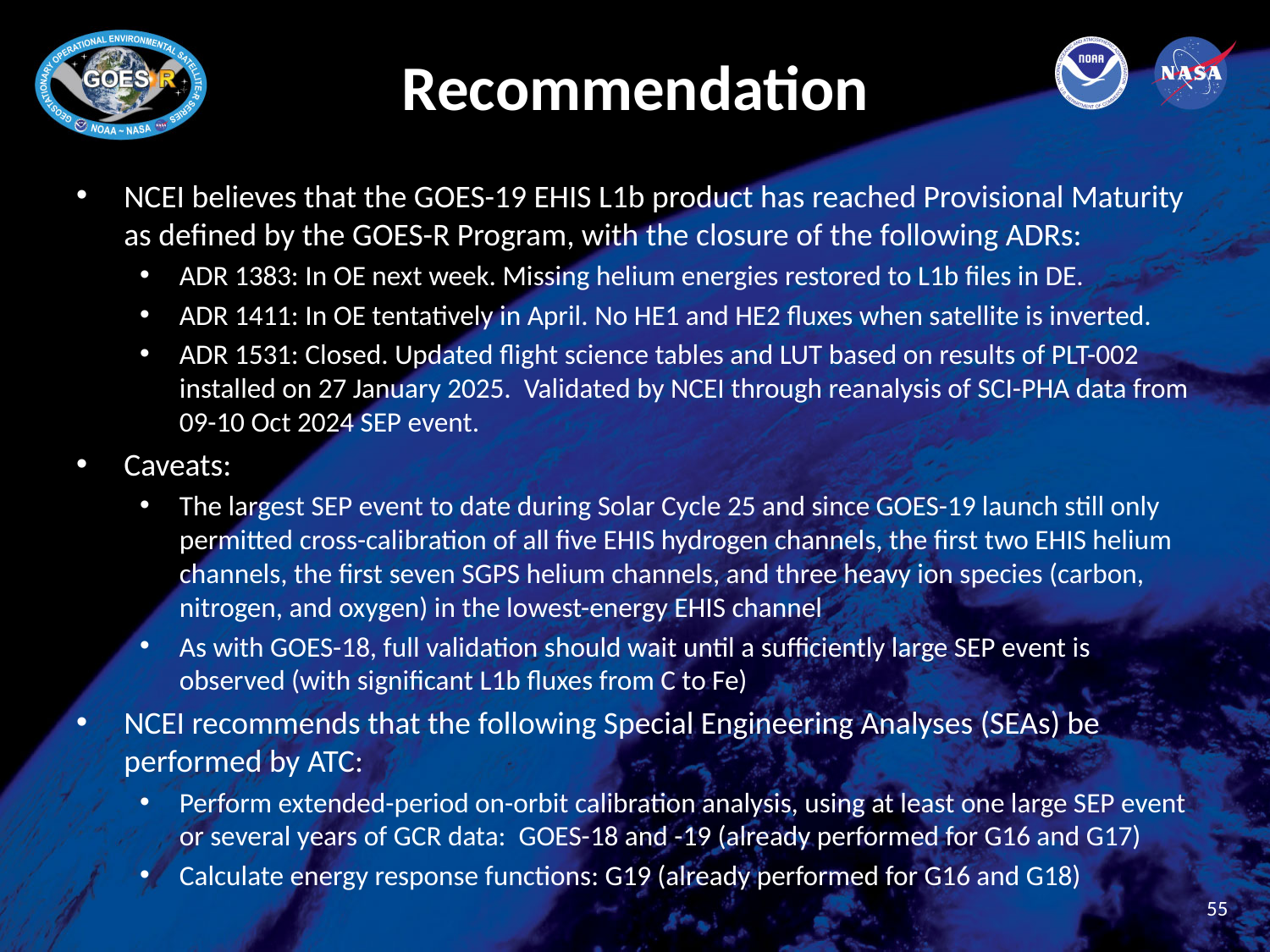

# Recommendation
NCEI believes that the GOES-19 EHIS L1b product has reached Provisional Maturity as defined by the GOES-R Program, with the closure of the following ADRs:
ADR 1383: In OE next week. Missing helium energies restored to L1b files in DE.
ADR 1411: In OE tentatively in April. No HE1 and HE2 fluxes when satellite is inverted.
ADR 1531: Closed. Updated flight science tables and LUT based on results of PLT-002 installed on 27 January 2025.  Validated by NCEI through reanalysis of SCI-PHA data from 09-10 Oct 2024 SEP event.
Caveats:
The largest SEP event to date during Solar Cycle 25 and since GOES-19 launch still only permitted cross-calibration of all five EHIS hydrogen channels, the first two EHIS helium channels, the first seven SGPS helium channels, and three heavy ion species (carbon, nitrogen, and oxygen) in the lowest-energy EHIS channel
As with GOES-18, full validation should wait until a sufficiently large SEP event is observed (with significant L1b fluxes from C to Fe)
NCEI recommends that the following Special Engineering Analyses (SEAs) be performed by ATC:
Perform extended-period on-orbit calibration analysis, using at least one large SEP event or several years of GCR data:  GOES-18 and -19 (already performed for G16 and G17)
Calculate energy response functions: G19 (already performed for G16 and G18)

55